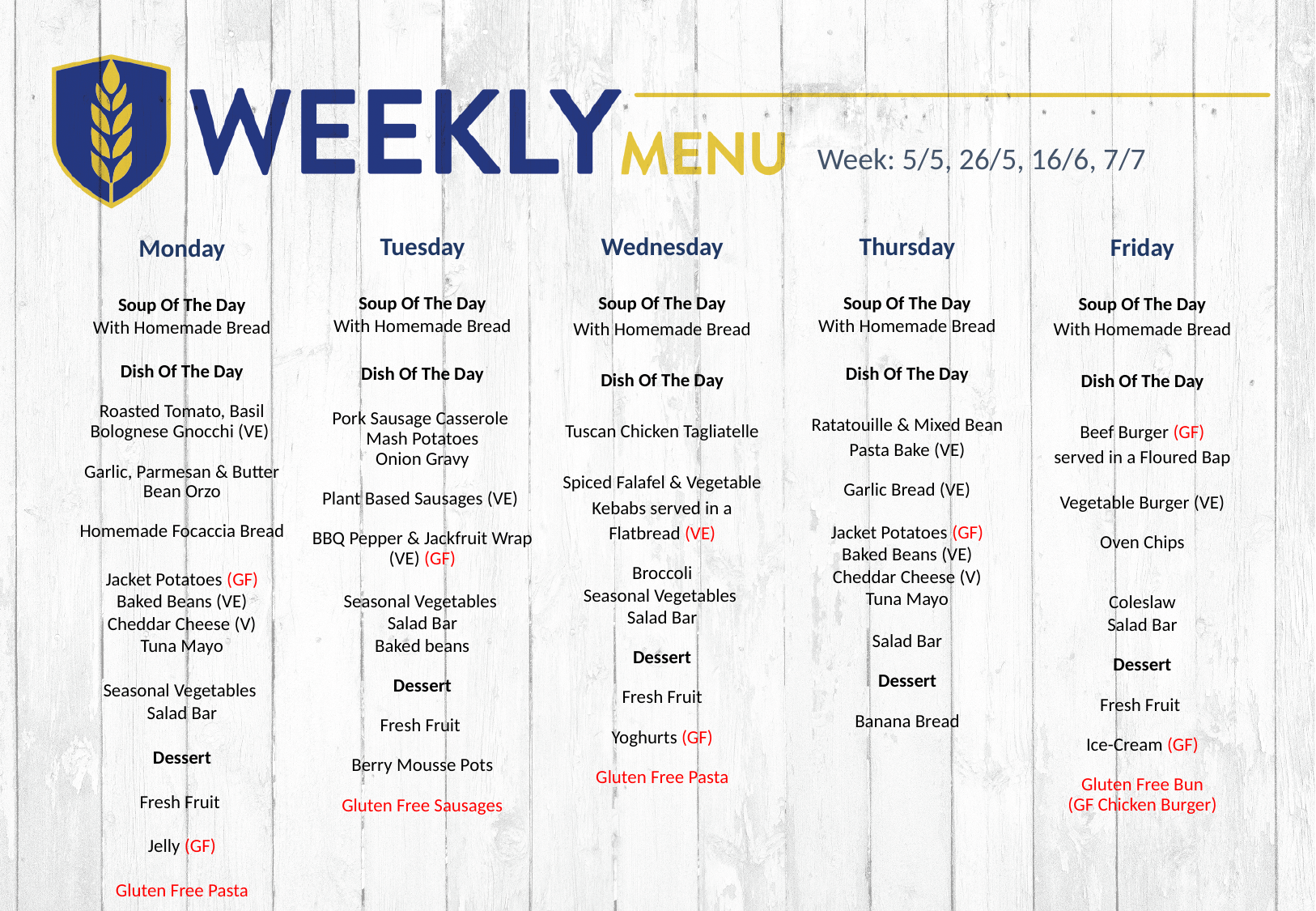

Week: 5/5, 26/5, 16/6, 7/7
Monday

Soup Of The Day
With Homemade Bread

Dish Of The Day

Roasted Tomato, Basil Bolognese Gnocchi (VE)

Garlic, Parmesan & Butter Bean Orzo

Homemade Focaccia Bread

Jacket Potatoes (GF)
Baked Beans (VE)
Cheddar Cheese (V)
Tuna Mayo

Seasonal Vegetables
Salad Bar

Dessert

Fresh Fruit

Jelly (GF)

Gluten Free Pasta

Thursday

Soup Of The Day
With Homemade Bread

Dish Of The Day

Ratatouille & Mixed Bean Pasta Bake (VE)

Garlic Bread (VE)

Jacket Potatoes (GF)
Baked Beans (VE)
Cheddar Cheese (V)
Tuna Mayo

Salad Bar

Dessert

Banana Bread

Wednesday

Soup Of The Day
With Homemade Bread

Dish Of The Day

Tuscan Chicken Tagliatelle

Spiced Falafel & Vegetable Kebabs served in a Flatbread (VE)

Broccoli
Seasonal Vegetables
Salad Bar

Dessert

Fresh Fruit

Yoghurts (GF)

Gluten Free Pasta

Tuesday

Soup Of The Day
With Homemade Bread

Dish Of The Day

Pork Sausage Casserole
Mash Potatoes
Onion Gravy

Plant Based Sausages (VE)

BBQ Pepper & Jackfruit Wrap (VE) (GF)

Seasonal Vegetables
Salad Bar
Baked beans

Dessert

Fresh Fruit

Berry Mousse Pots

Gluten Free Sausages

Friday

Soup Of The Day
With Homemade Bread

Dish Of The Day

Beef Burger (GF)
served in a Floured Bap

Vegetable Burger (VE)

Oven Chips

Coleslaw
Salad Bar

Dessert

Fresh Fruit

Ice-Cream (GF)

Gluten Free Bun
(GF Chicken Burger)